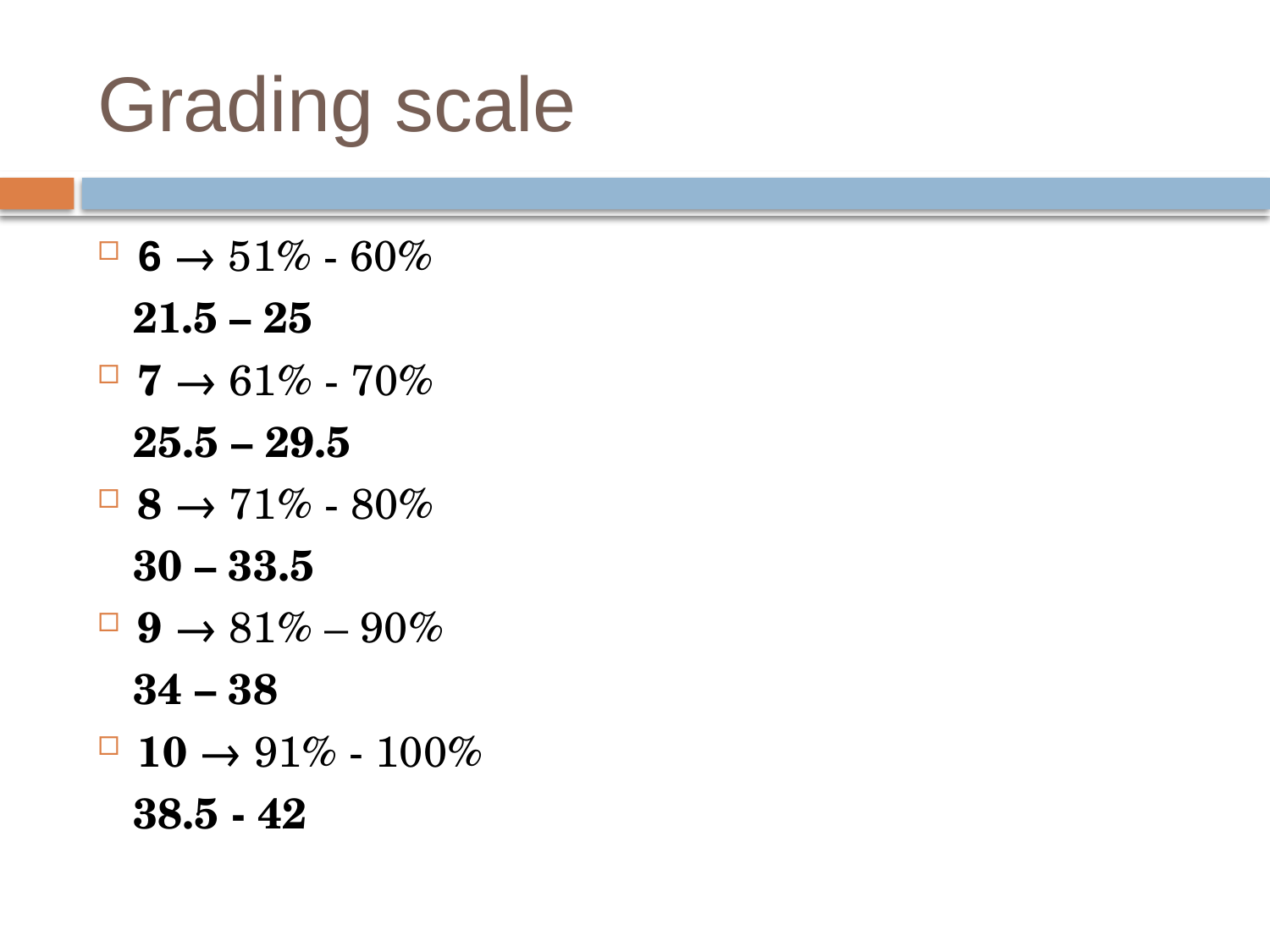

# Grading scale
6 → 51% - 60%
   21.5 – 25
7 → 61% - 70%
   25.5 – 29.5
8 → 71% - 80%
   30 – 33.5
9 → 81% – 90%
   34 – 38
10 → 91% - 100%
   38.5 - 42